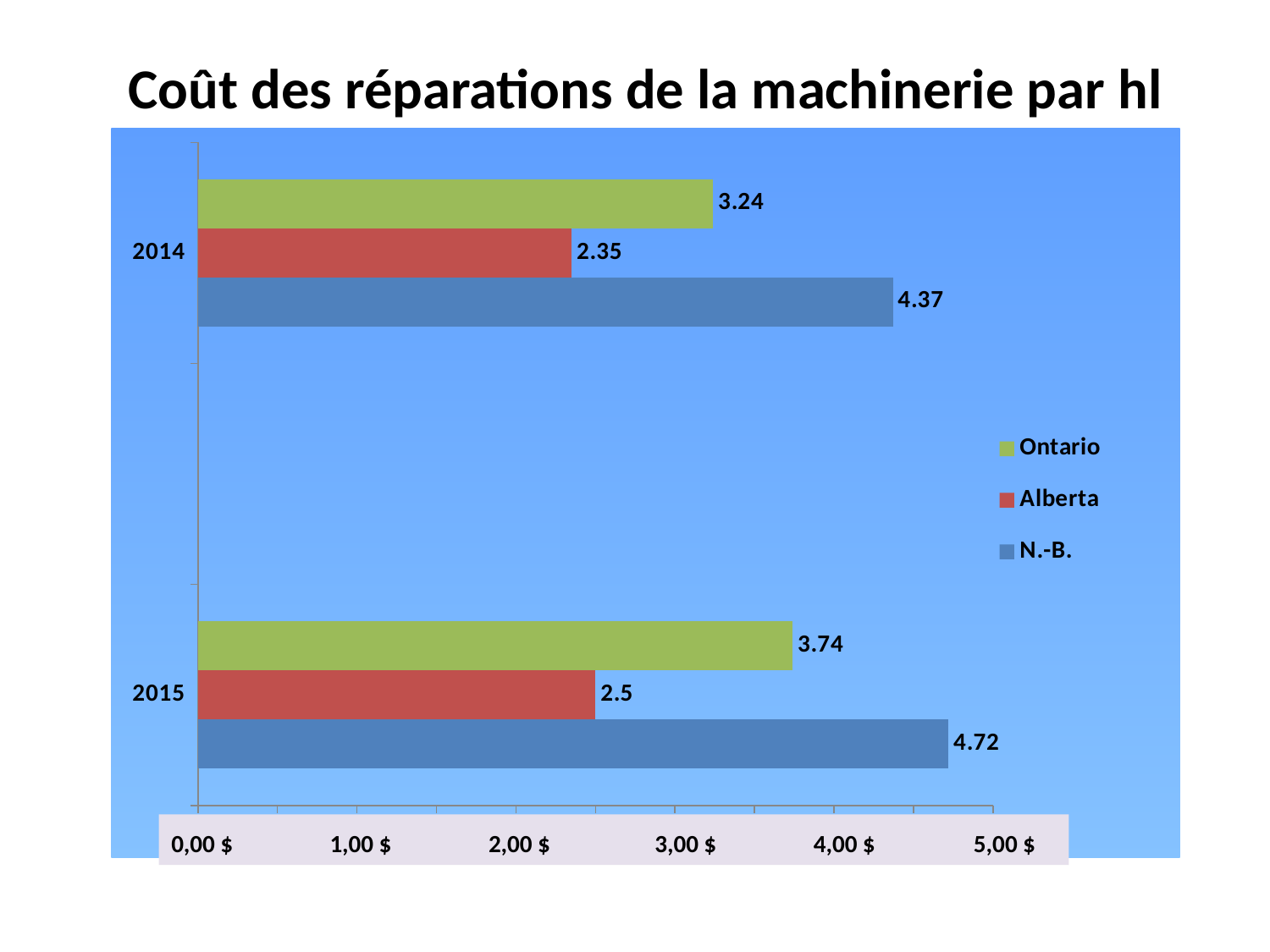

Coût des réparations de la machinerie par hl

### Chart

| Category | N.-B. | Alberta | Ontario  |
|---|---|---|---|
| 2015 | 4.72 | 2.5 | 3.74 |
|  | None | None | None |
| 2014 | 4.37 | 2.35 | 3.24 |
0,00 $	 1,00 $	 2,00 $	 3,00 $	 4,00 $ 	5,00 $